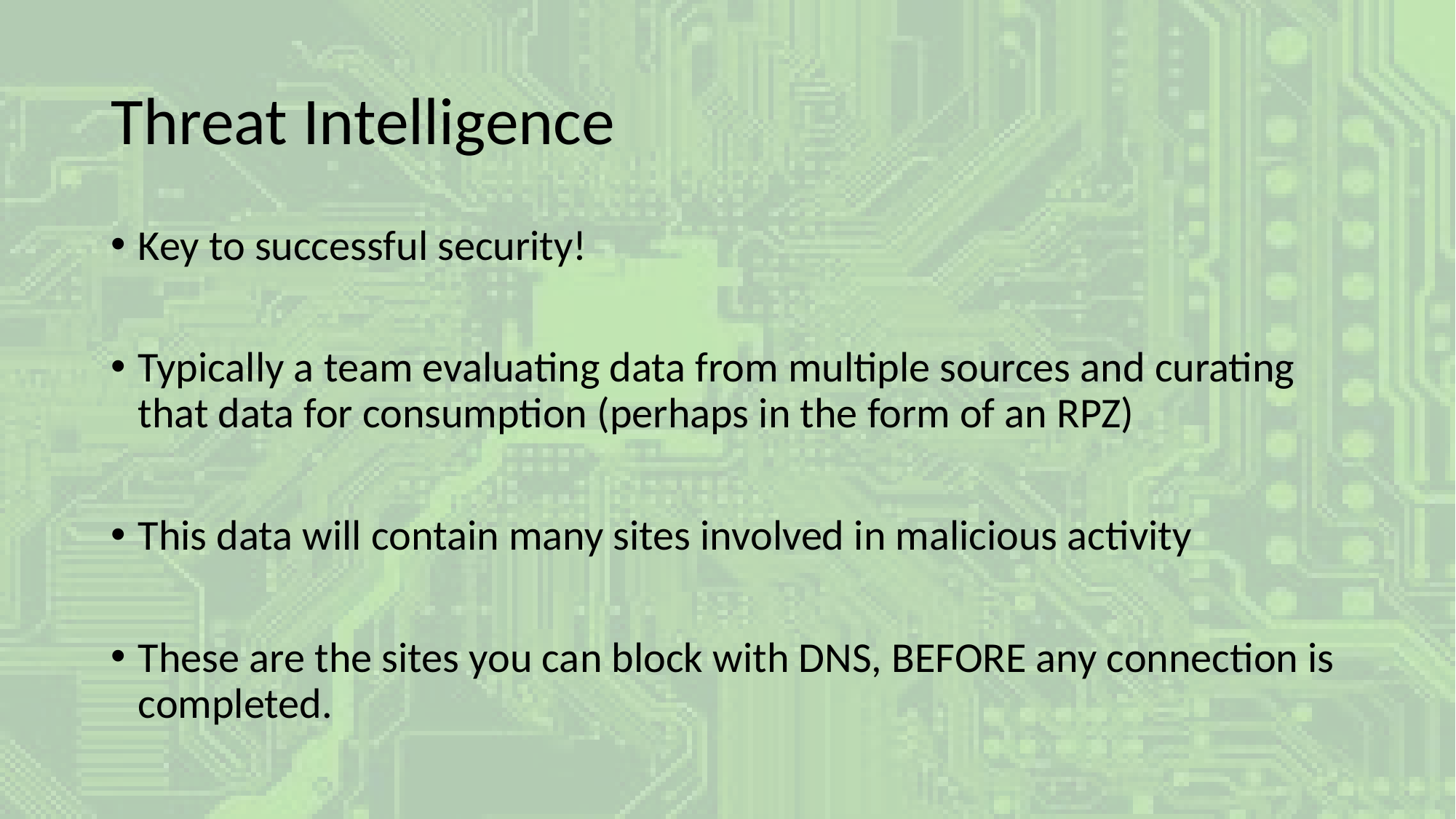

# Threat Intelligence
Key to successful security!

Typically a team evaluating data from multiple sources and curating that data for consumption (perhaps in the form of an RPZ)

This data will contain many sites involved in malicious activity

These are the sites you can block with DNS, BEFORE any connection is completed.